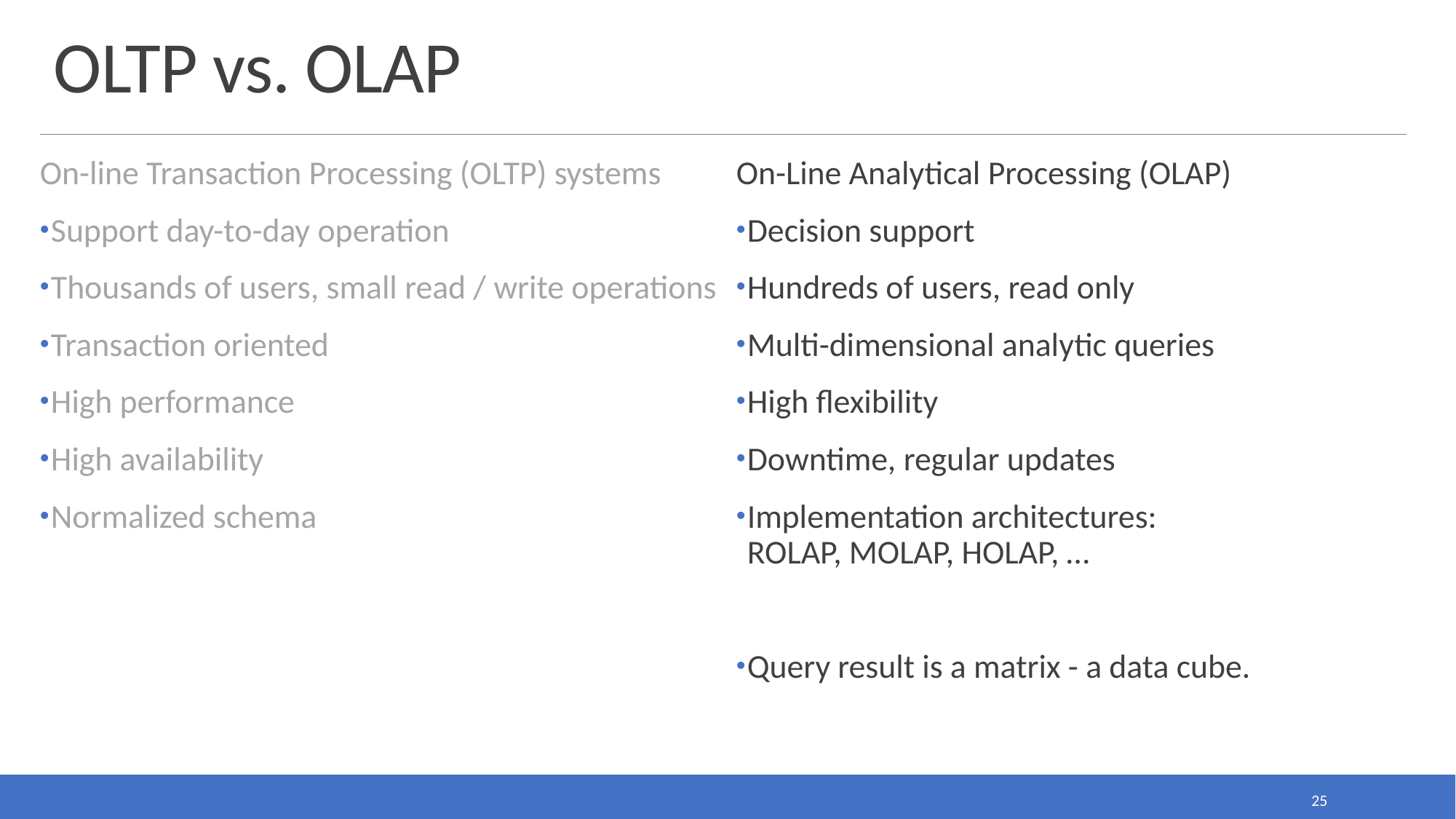

# OLTP vs. OLAP
On-line Transaction Processing (OLTP) systems
Support day-to-day operation
Thousands of users, small read / write operations
Transaction oriented
High performance
High availability
Normalized schema
On-Line Analytical Processing (OLAP)
Decision support
Hundreds of users, read only
Multi-dimensional analytic queries
High flexibility
Downtime, regular updates
Implementation architectures:
ROLAP, MOLAP, HOLAP, …

Query result is a matrix - a data cube.

25